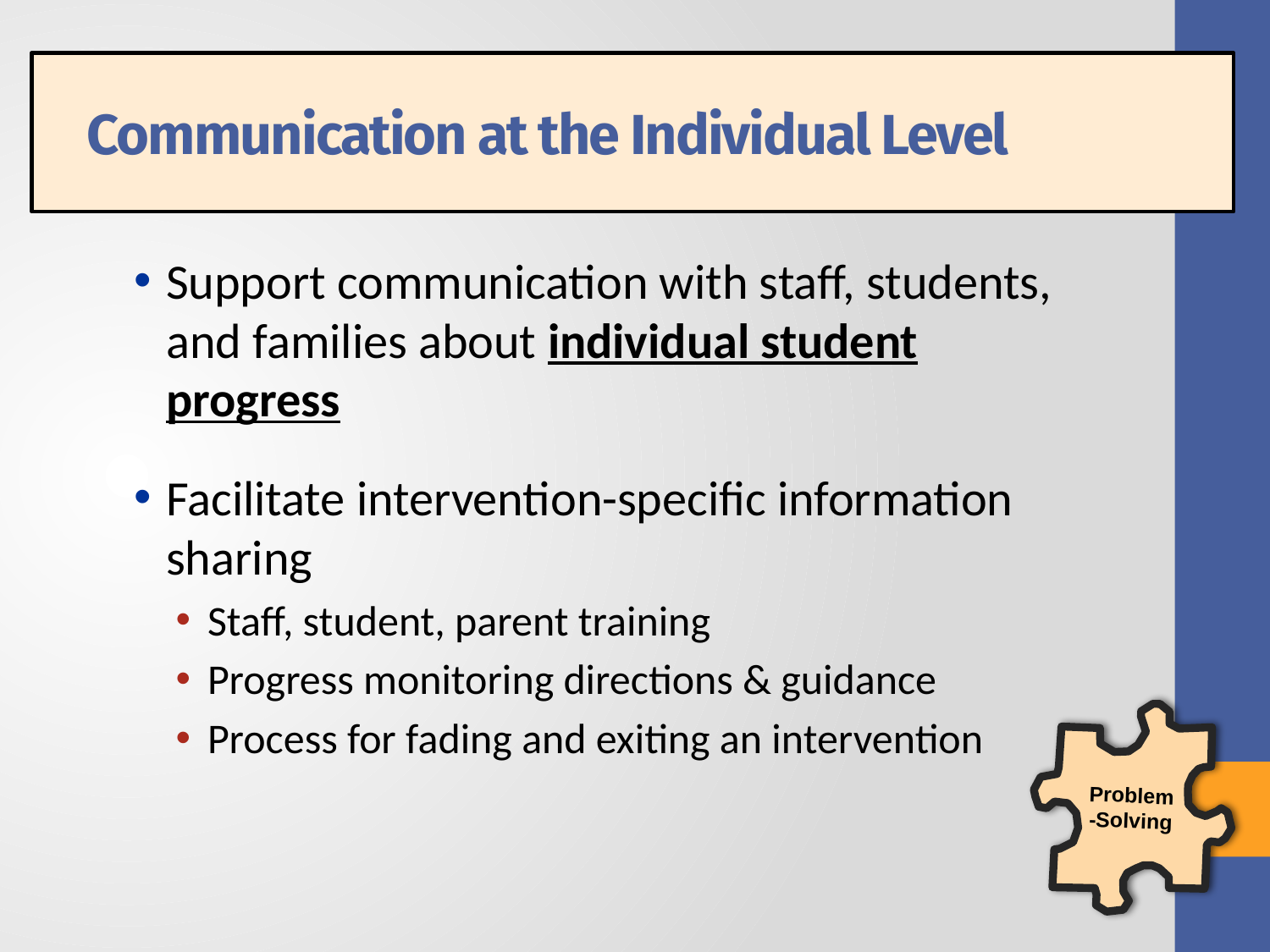

Communication at the Individual Level
Support communication with staff, students, and families about individual student progress

Facilitate intervention-specific information sharing
Staff, student, parent training
Progress monitoring directions & guidance
Process for fading and exiting an intervention

Problem-Solving